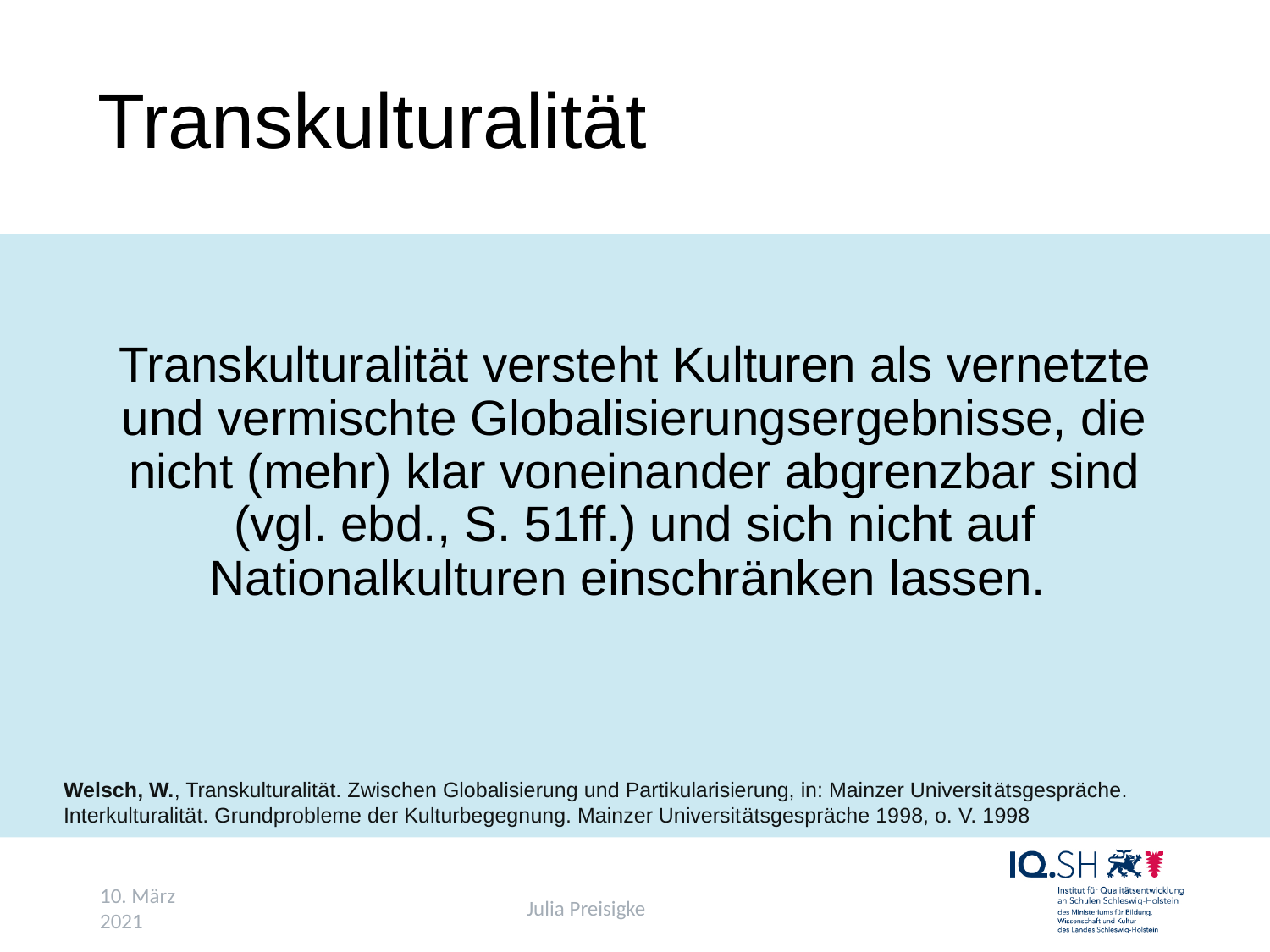

# Transkulturalität

Transkulturalität versteht Kulturen als vernetzte und vermischte Globalisierungsergebnisse, die nicht (mehr) klar voneinander abgrenzbar sind (vgl. ebd., S. 51ff.) und sich nicht auf Nationalkulturen einschränken lassen.

Welsch, W., Transkulturalität. Zwischen Globalisierung und Partikularisierung, in: Mainzer Universitätsgespräche. Interkulturalität. Grundprobleme der Kulturbegegnung. Mainzer Universitätsgespräche 1998, o. V. 1998
10. März 2021
Julia Preisigke